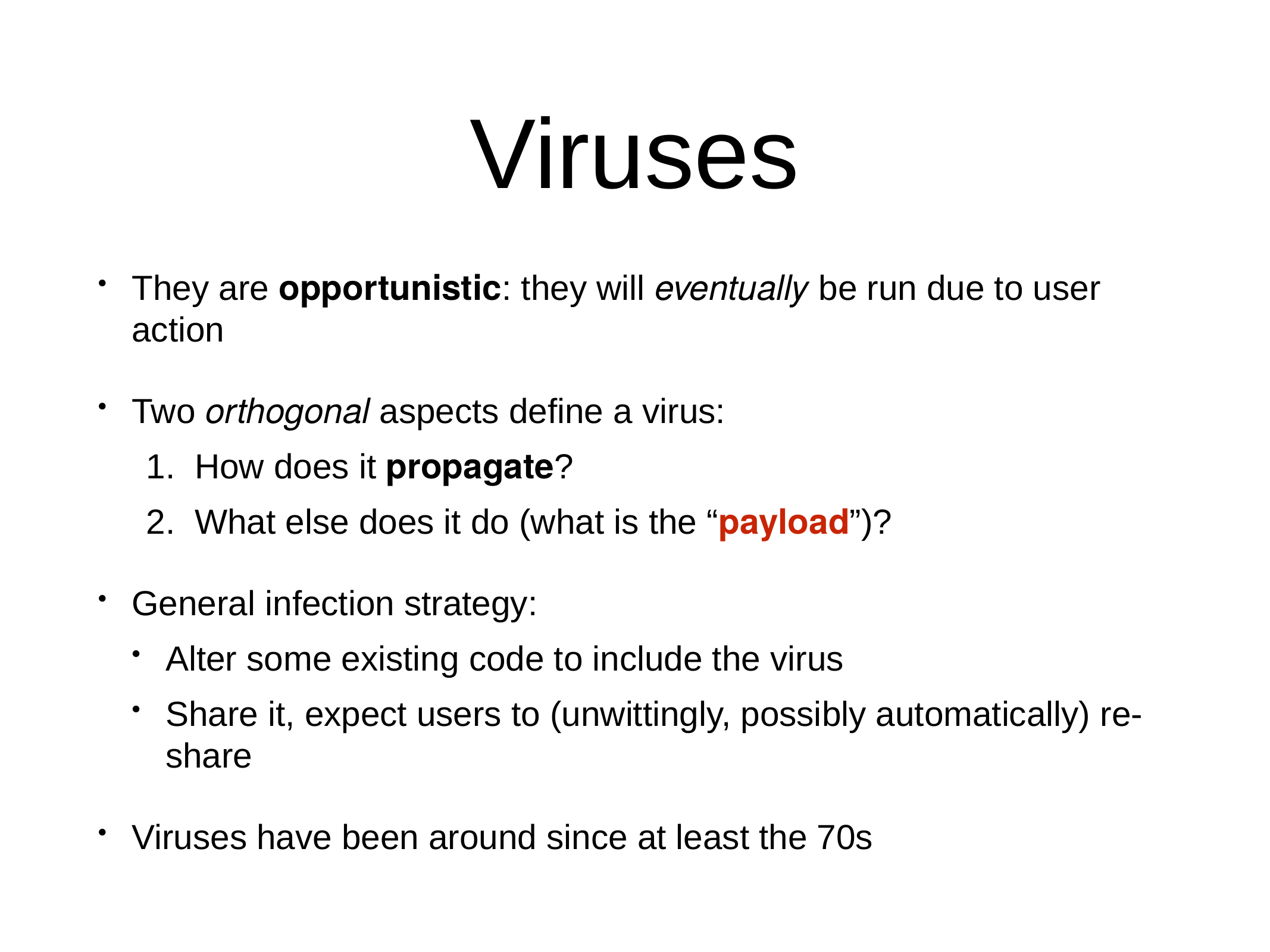

# Viruses
They are opportunistic: they will eventually be run due to user action
Two orthogonal aspects define a virus:
How does it propagate?
What else does it do (what is the “payload”)?
General infection strategy:
Alter some existing code to include the virus
Share it, expect users to (unwittingly, possibly automatically) re-share
Viruses have been around since at least the 70s